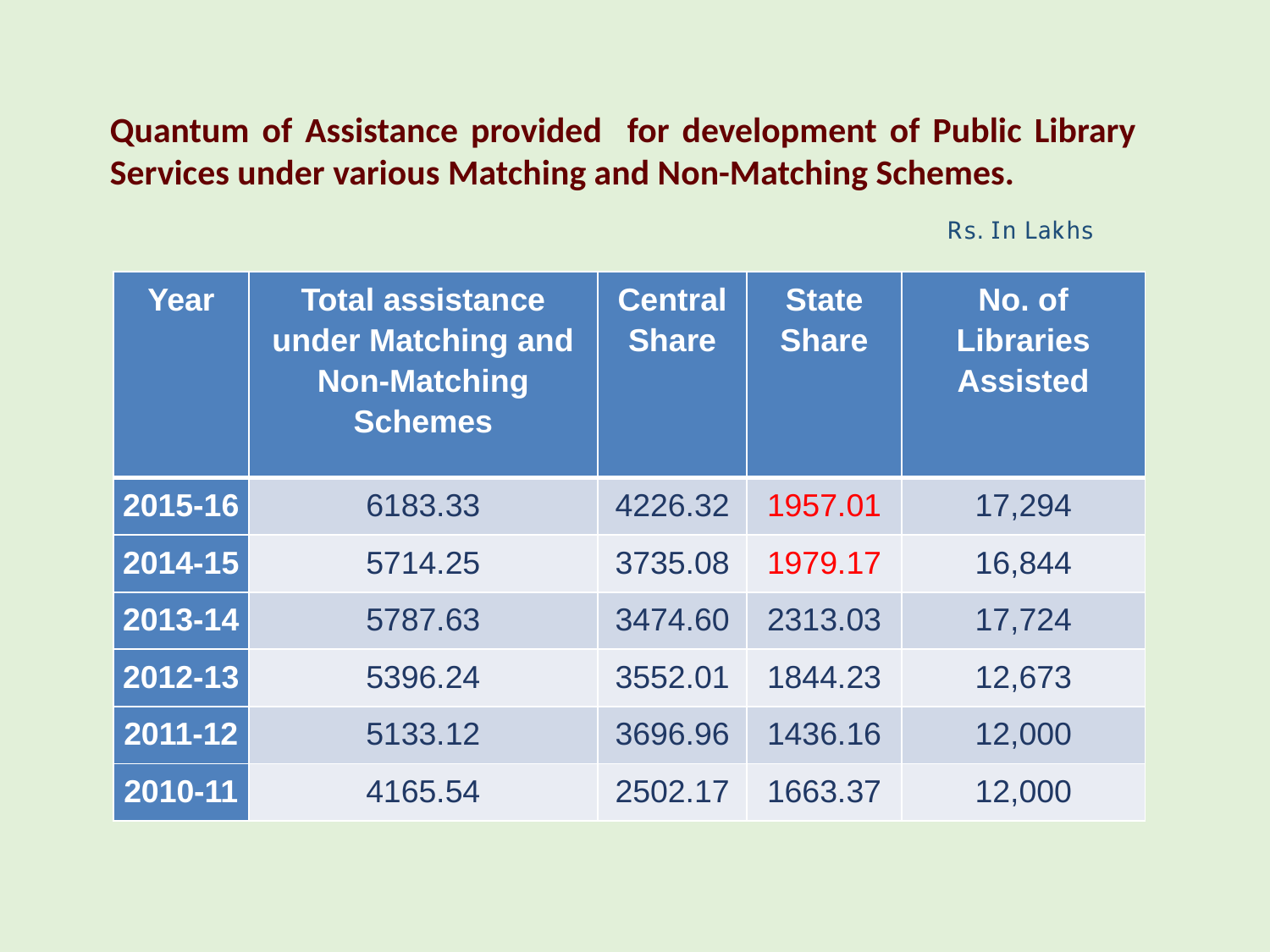

Quantum of Assistance provided  for development of Public Library Services under various Matching and Non-Matching Schemes.
Rs. In Lakhs
| Year | Total assistance under Matching and Non-Matching Schemes | Central Share | State Share | No. of Libraries Assisted |
| --- | --- | --- | --- | --- |
| 2015-16 | 6183.33 | 4226.32 | 1957.01 | 17,294 |
| 2014-15 | 5714.25 | 3735.08 | 1979.17 | 16,844 |
| 2013-14 | 5787.63 | 3474.60 | 2313.03 | 17,724 |
| 2012-13 | 5396.24 | 3552.01 | 1844.23 | 12,673 |
| 2011-12 | 5133.12 | 3696.96 | 1436.16 | 12,000 |
| 2010-11 | 4165.54 | 2502.17 | 1663.37 | 12,000 |